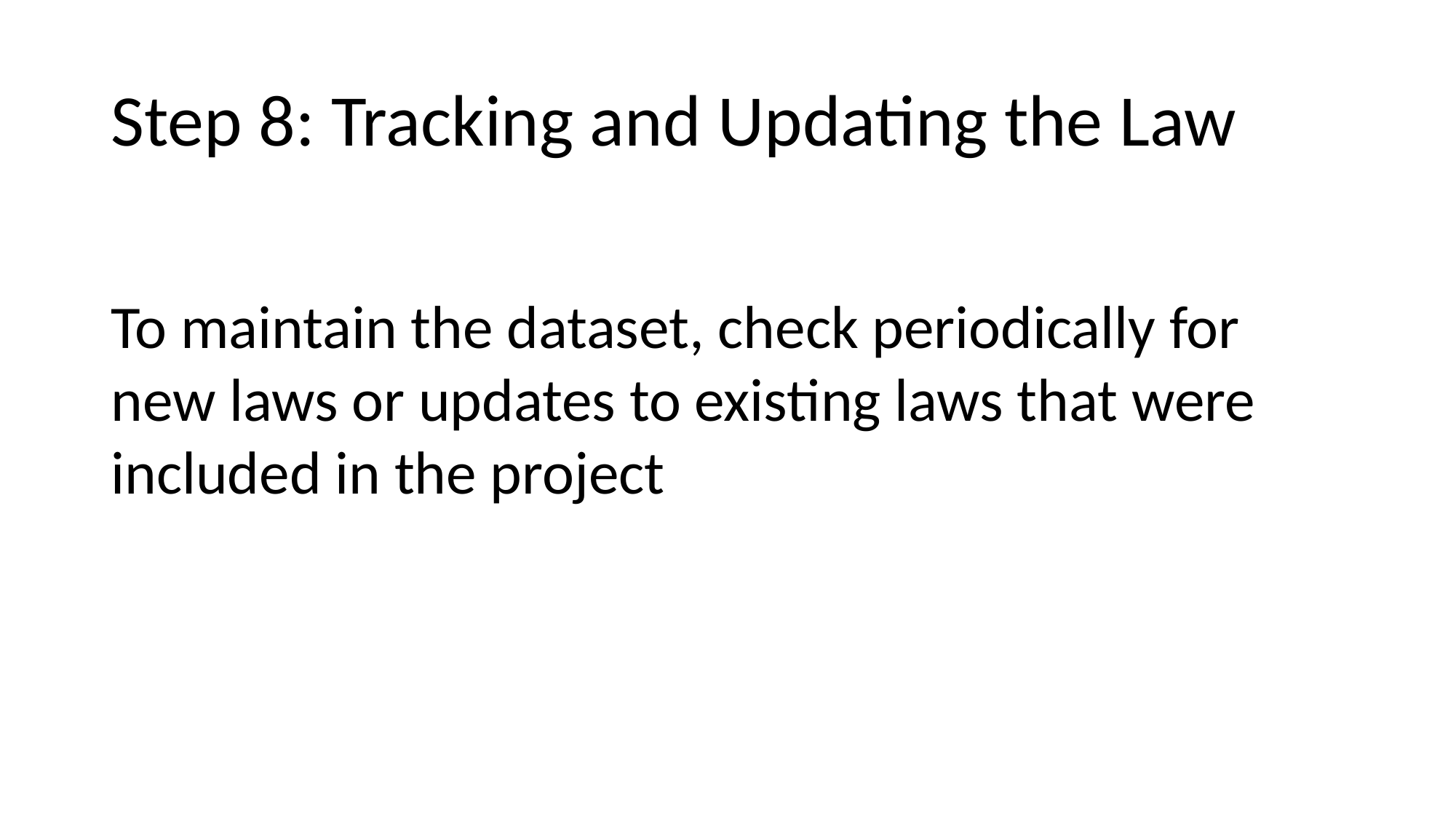

# Step 8: Tracking and Updating the Law

To maintain the dataset, check periodically for new laws or updates to existing laws that were included in the project